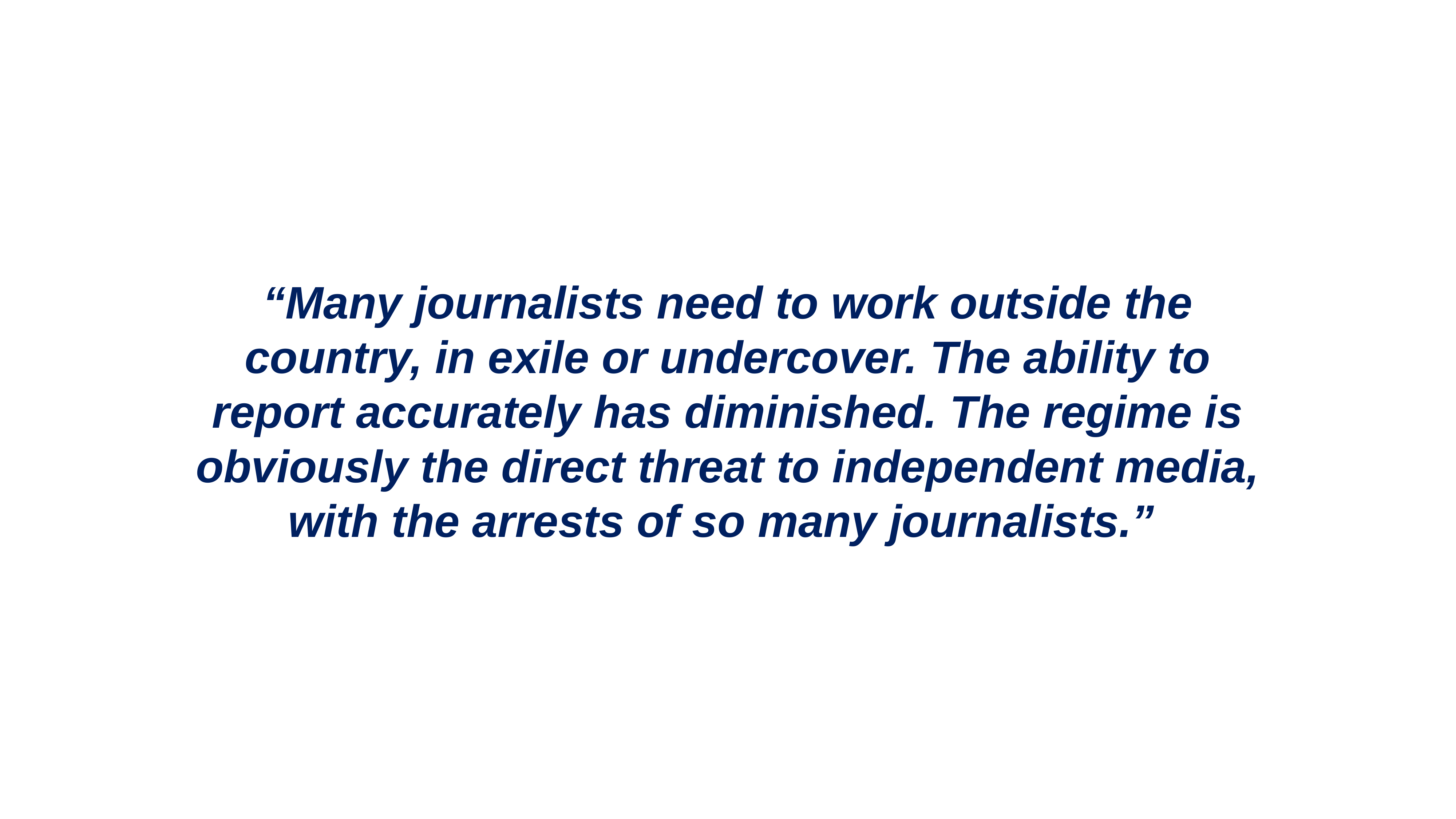

“Many journalists need to work outside the country, in exile or undercover. The ability to report accurately has diminished. The regime is obviously the direct threat to independent media, with the arrests of so many journalists.”